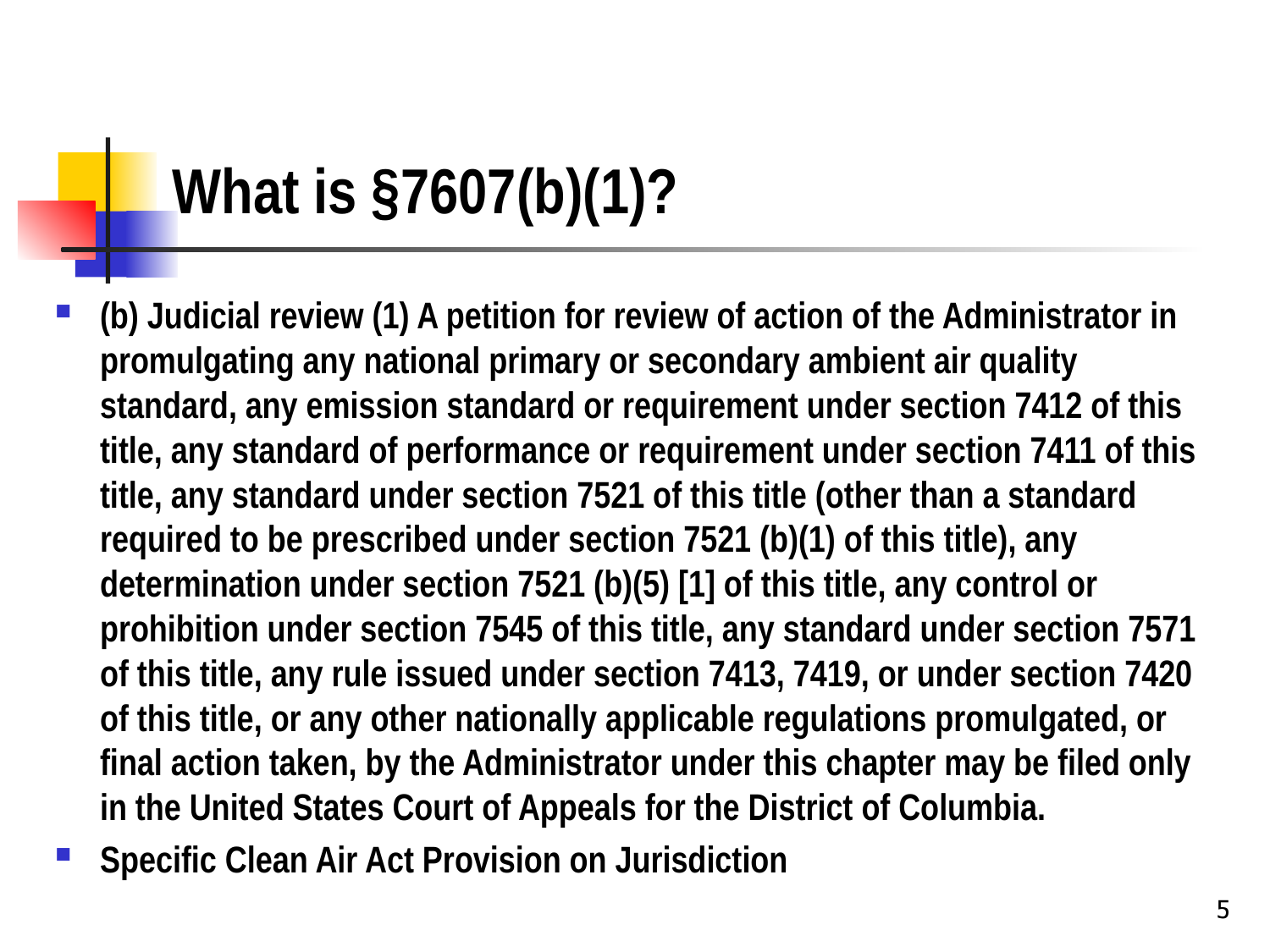

# What is §7607(b)(1)?
(b) Judicial review (1) A petition for review of action of the Administrator in promulgating any national primary or secondary ambient air quality standard, any emission standard or requirement under section 7412 of this title, any standard of performance or requirement under section 7411 of this title, any standard under section 7521 of this title (other than a standard required to be prescribed under section 7521 (b)(1) of this title), any determination under section 7521 (b)(5) [1] of this title, any control or prohibition under section 7545 of this title, any standard under section 7571 of this title, any rule issued under section 7413, 7419, or under section 7420 of this title, or any other nationally applicable regulations promulgated, or final action taken, by the Administrator under this chapter may be filed only in the United States Court of Appeals for the District of Columbia.
Specific Clean Air Act Provision on Jurisdiction
5